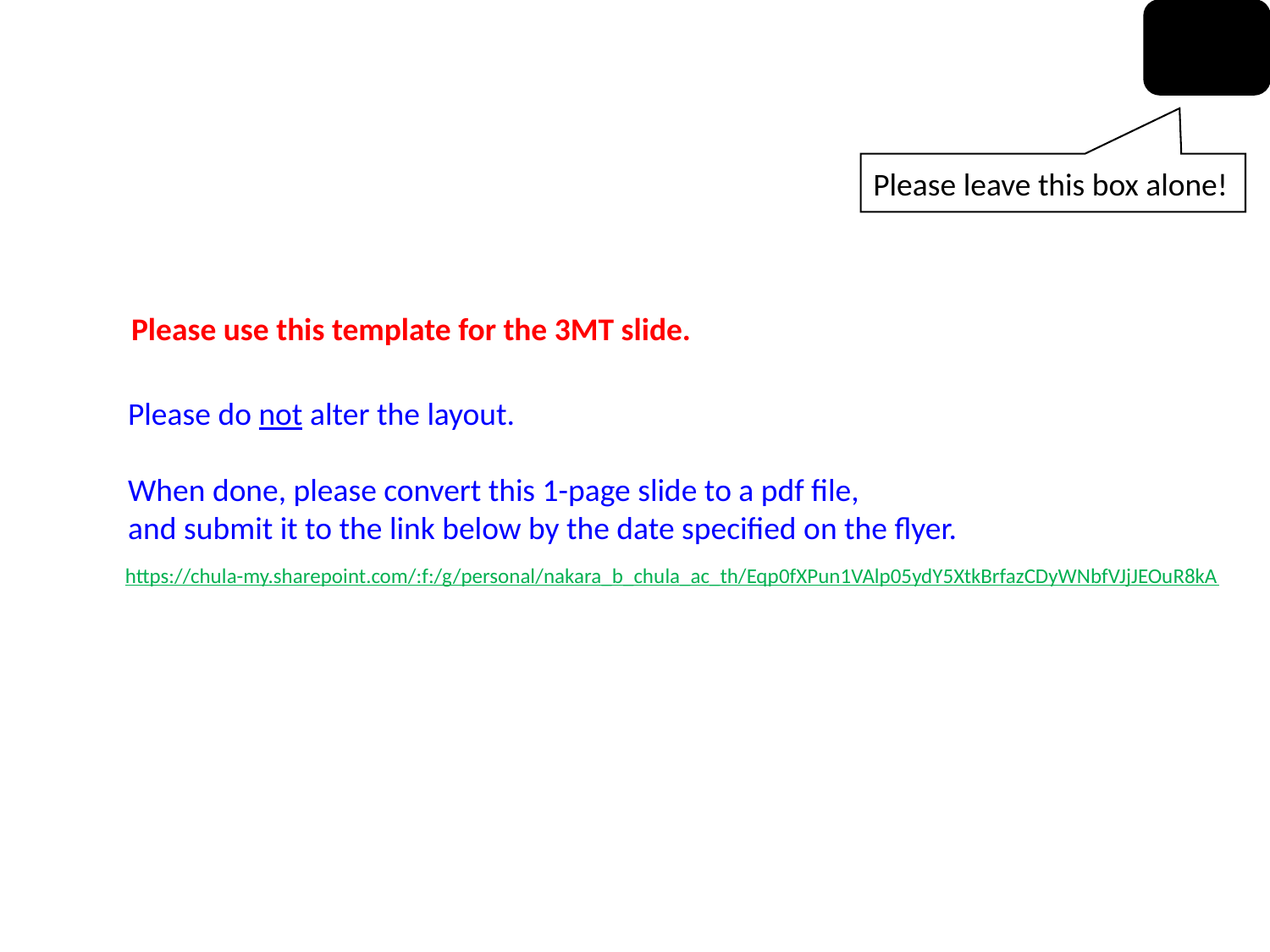

Please leave this box alone!
Please use this template for the 3MT slide.
Please do not alter the layout.

When done, please convert this 1-page slide to a pdf file,
and submit it to the link below by the date specified on the flyer.
https://chula-my.sharepoint.com/:f:/g/personal/nakara_b_chula_ac_th/Eqp0fXPun1VAlp05ydY5XtkBrfazCDyWNbfVJjJEOuR8kA